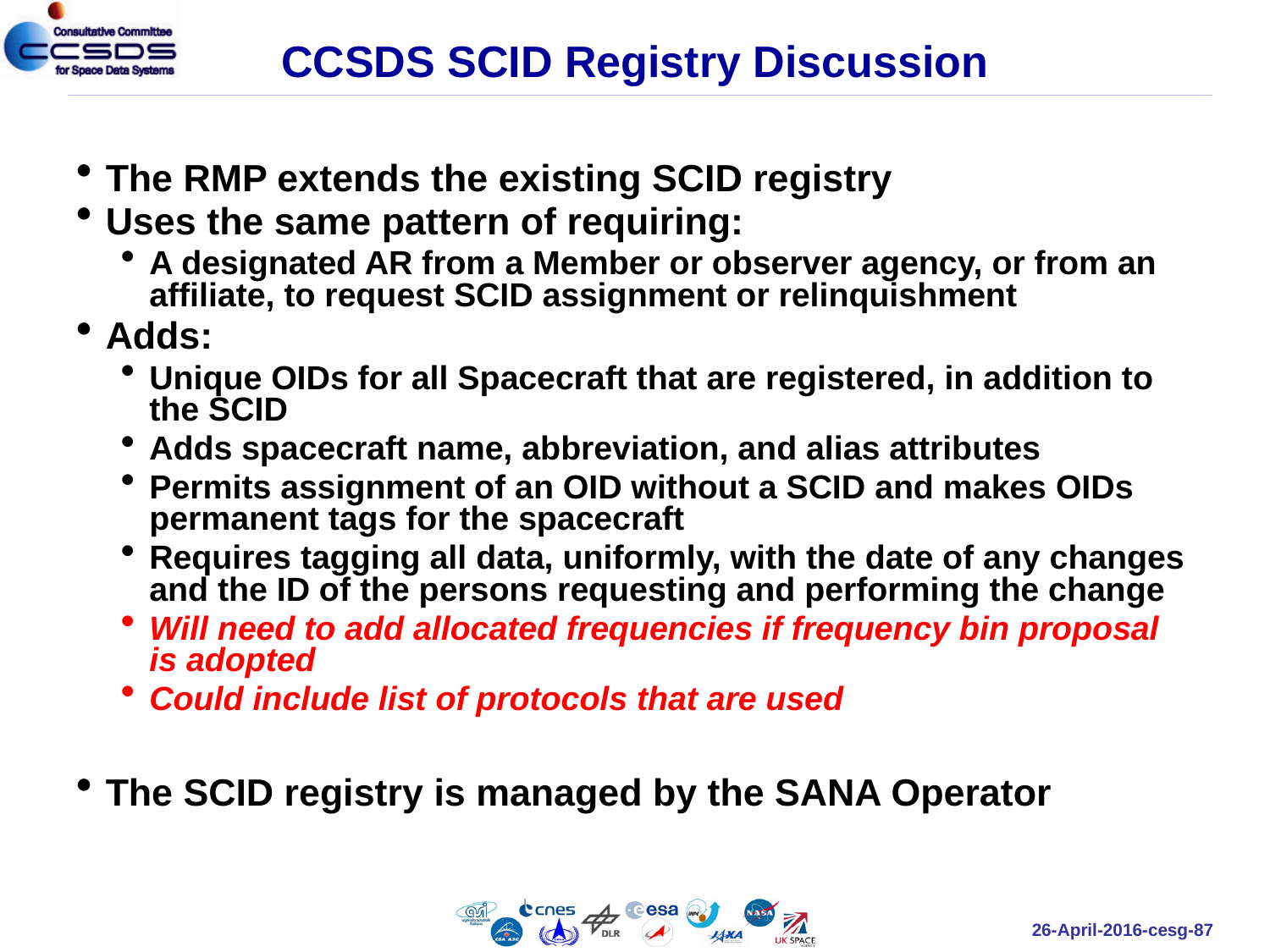

# CCSDS SCID Registry Discussion
The RMP extends the existing SCID registry
Uses the same pattern of requiring:
A designated AR from a Member or observer agency, or from an affiliate, to request SCID assignment or relinquishment
Adds:
Unique OIDs for all Spacecraft that are registered, in addition to the SCID
Adds spacecraft name, abbreviation, and alias attributes
Permits assignment of an OID without a SCID and makes OIDs permanent tags for the spacecraft
Requires tagging all data, uniformly, with the date of any changes and the ID of the persons requesting and performing the change
Will need to add allocated frequencies if frequency bin proposal is adopted
Could include list of protocols that are used

The SCID registry is managed by the SANA Operator